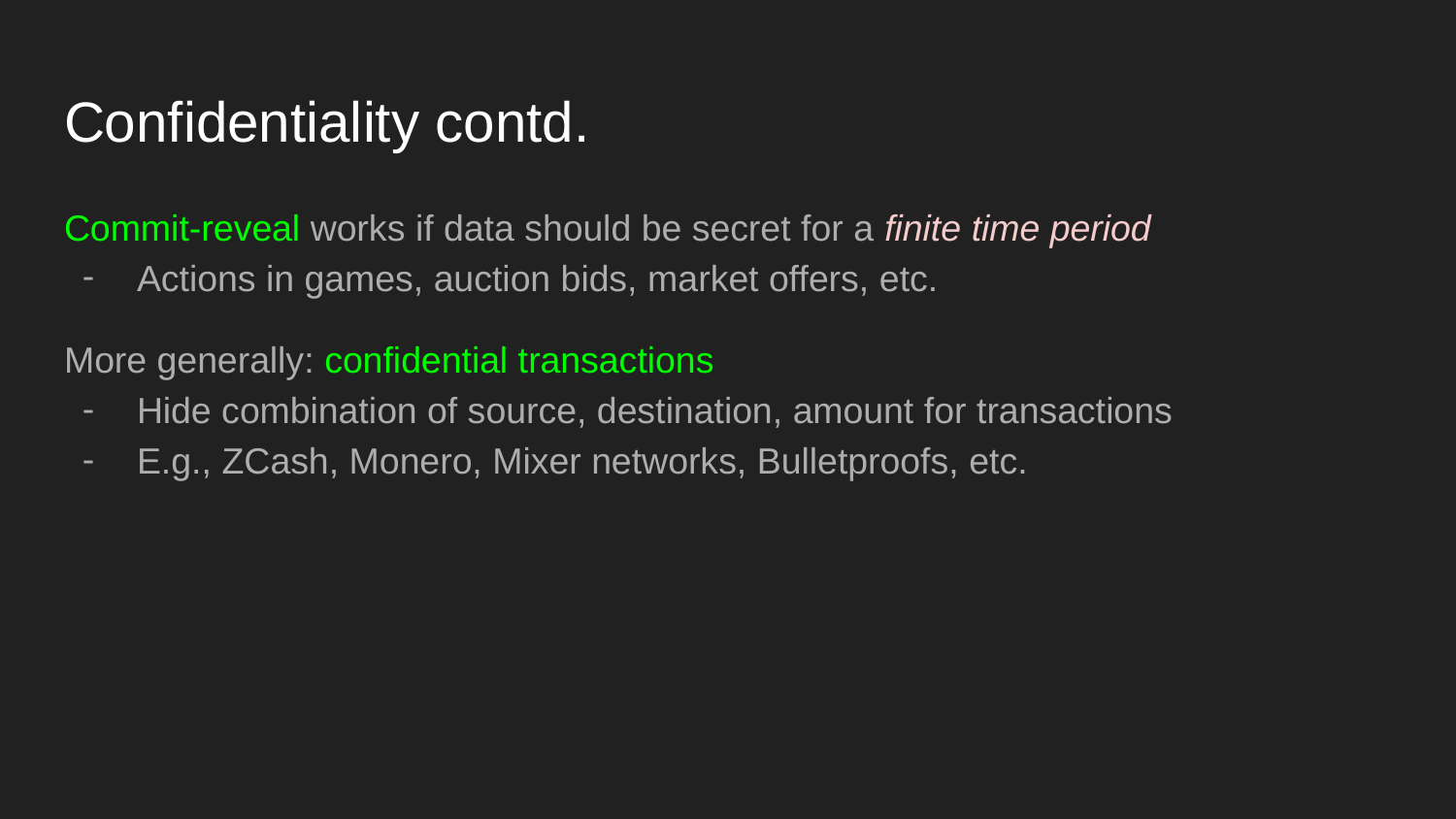

# Confidentiality contd.
Commit-reveal works if data should be secret for a finite time period
Actions in games, auction bids, market offers, etc.
More generally: confidential transactions
Hide combination of source, destination, amount for transactions
E.g., ZCash, Monero, Mixer networks, Bulletproofs, etc.